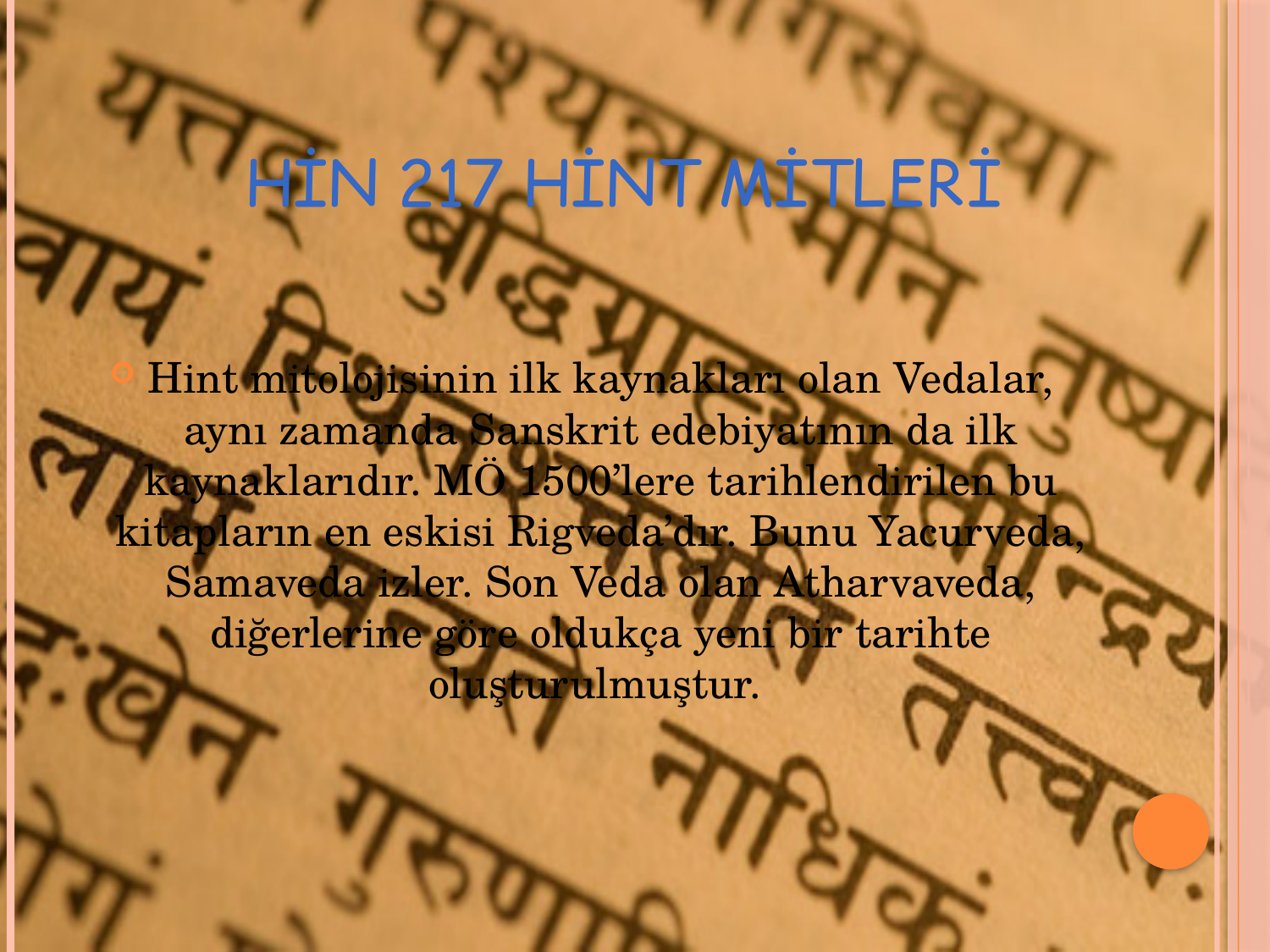

# HİN 217 hint mitleri

Hint mitolojisinin ilk kaynakları olan Vedalar, aynı zamanda Sanskrit edebiyatının da ilk kaynaklarıdır. MÖ 1500’lere tarihlendirilen bu kitapların en eskisi Rigveda’dır. Bunu Yacurveda, Samaveda izler. Son Veda olan Atharvaveda, diğerlerine göre oldukça yeni bir tarihte oluşturulmuştur.